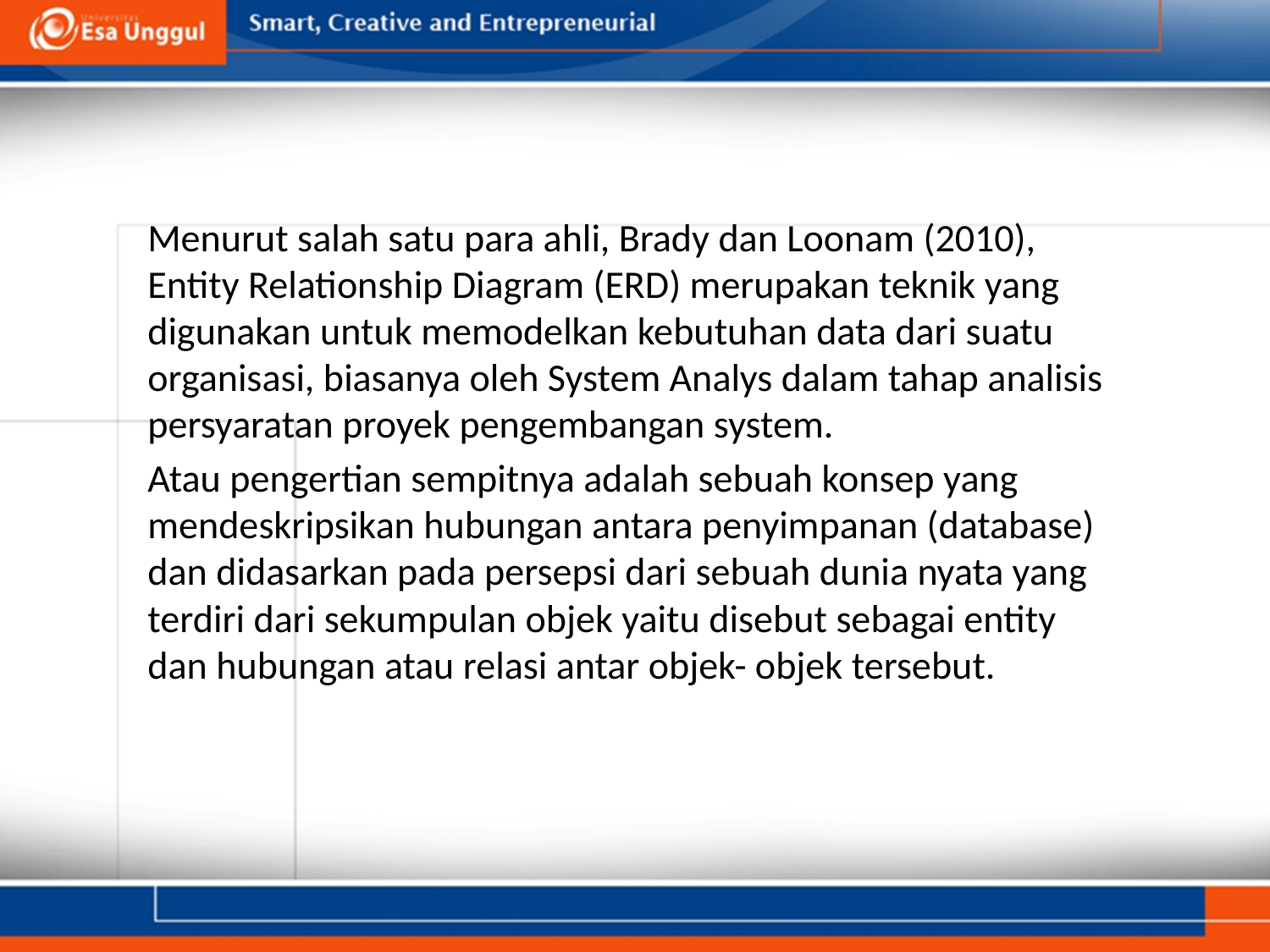

Menurut salah satu para ahli, Brady dan Loonam (2010), Entity Relationship Diagram (ERD) merupakan teknik yang digunakan untuk memodelkan kebutuhan data dari suatu organisasi, biasanya oleh System Analys dalam tahap analisis persyaratan proyek pengembangan system.
Atau pengertian sempitnya adalah sebuah konsep yang mendeskripsikan hubungan antara penyimpanan (database) dan didasarkan pada persepsi dari sebuah dunia nyata yang terdiri dari sekumpulan objek yaitu disebut sebagai entity dan hubungan atau relasi antar objek- objek tersebut.